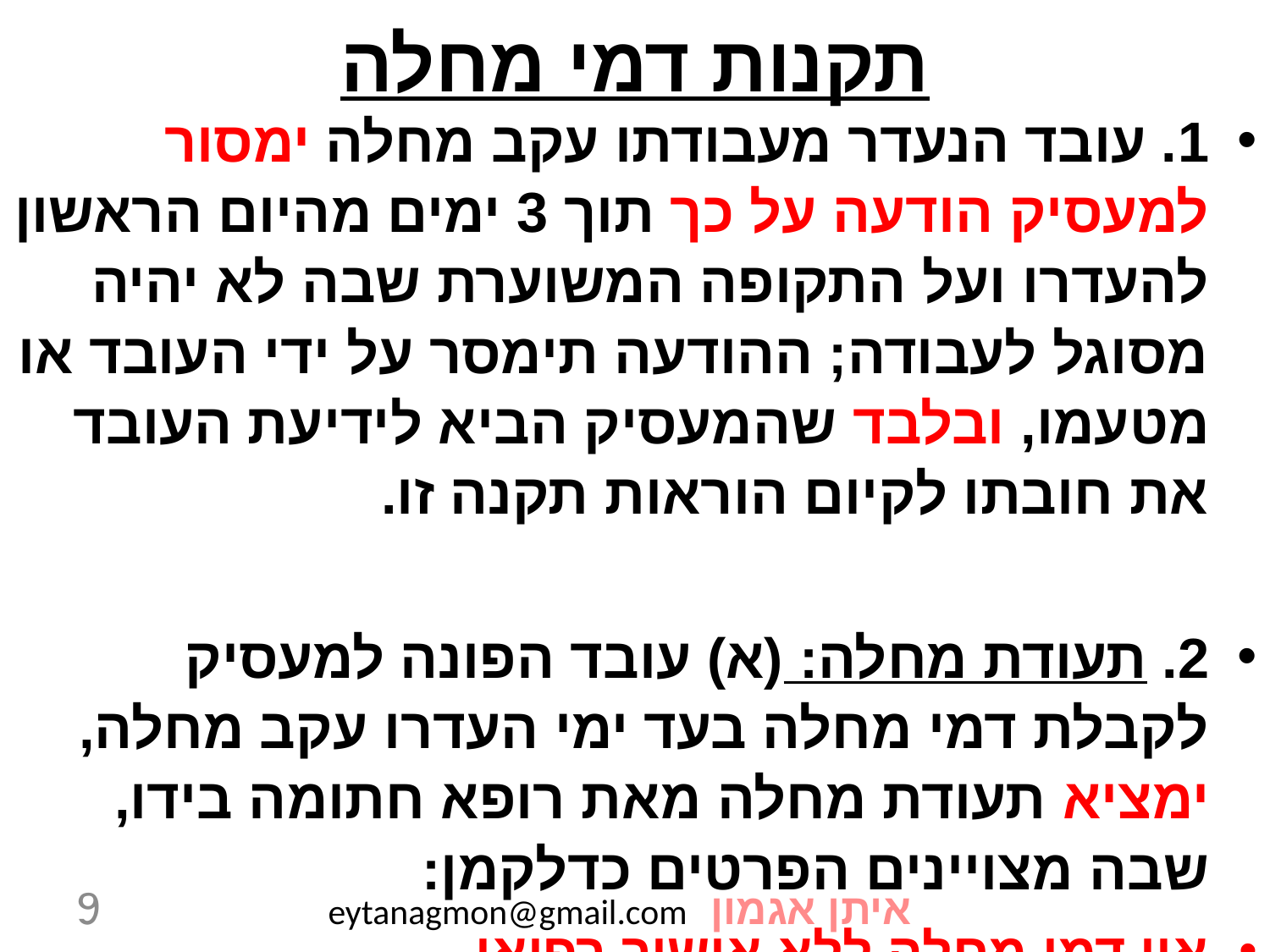

# תקנות דמי מחלה
1. עובד הנעדר מעבודתו עקב מחלה ימסור למעסיק הודעה על כך תוך 3 ימים מהיום הראשון להעדרו ועל התקופה המשוערת שבה לא יהיה מסוגל לעבודה; ההודעה תימסר על ידי העובד או מטעמו, ובלבד שהמעסיק הביא לידיעת העובד את חובתו לקיום הוראות תקנה זו.

2. תעודת מחלה: (א) עובד הפונה למעסיק לקבלת דמי מחלה בעד ימי העדרו עקב מחלה, ימציא תעודת מחלה מאת רופא חתומה בידו, שבה מצויינים הפרטים כדלקמן:
אין דמי מחלה ללא אישור רפואי
9
איתן אגמון  eytanagmon@gmail.com